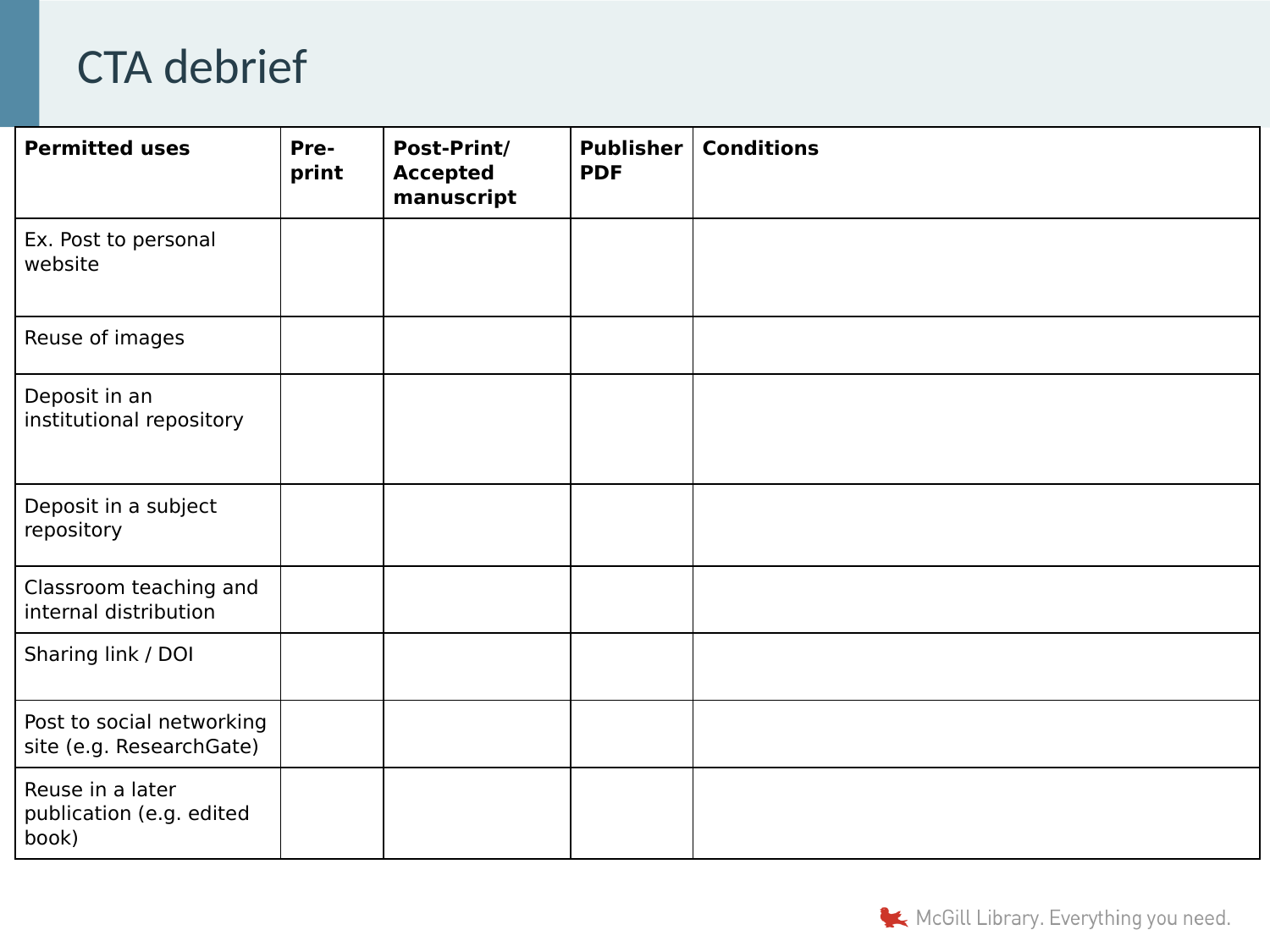

# CTA debrief
| Permitted uses | Pre-print | Post-Print/Accepted manuscript | Publisher PDF | Conditions |
| --- | --- | --- | --- | --- |
| Ex. Post to personal website |  |  |  |  |
| Reuse of images |  |  |  |  |
| Deposit in an institutional repository |  |  |  |  |
| Deposit in a subject repository |  |  |  |  |
| Classroom teaching and internal distribution |  |  |  |  |
| Sharing link / DOI |  |  |  |  |
| Post to social networking site (e.g. ResearchGate) |  |  |  |  |
| Reuse in a later publication (e.g. edited book) |  |  |  |  |